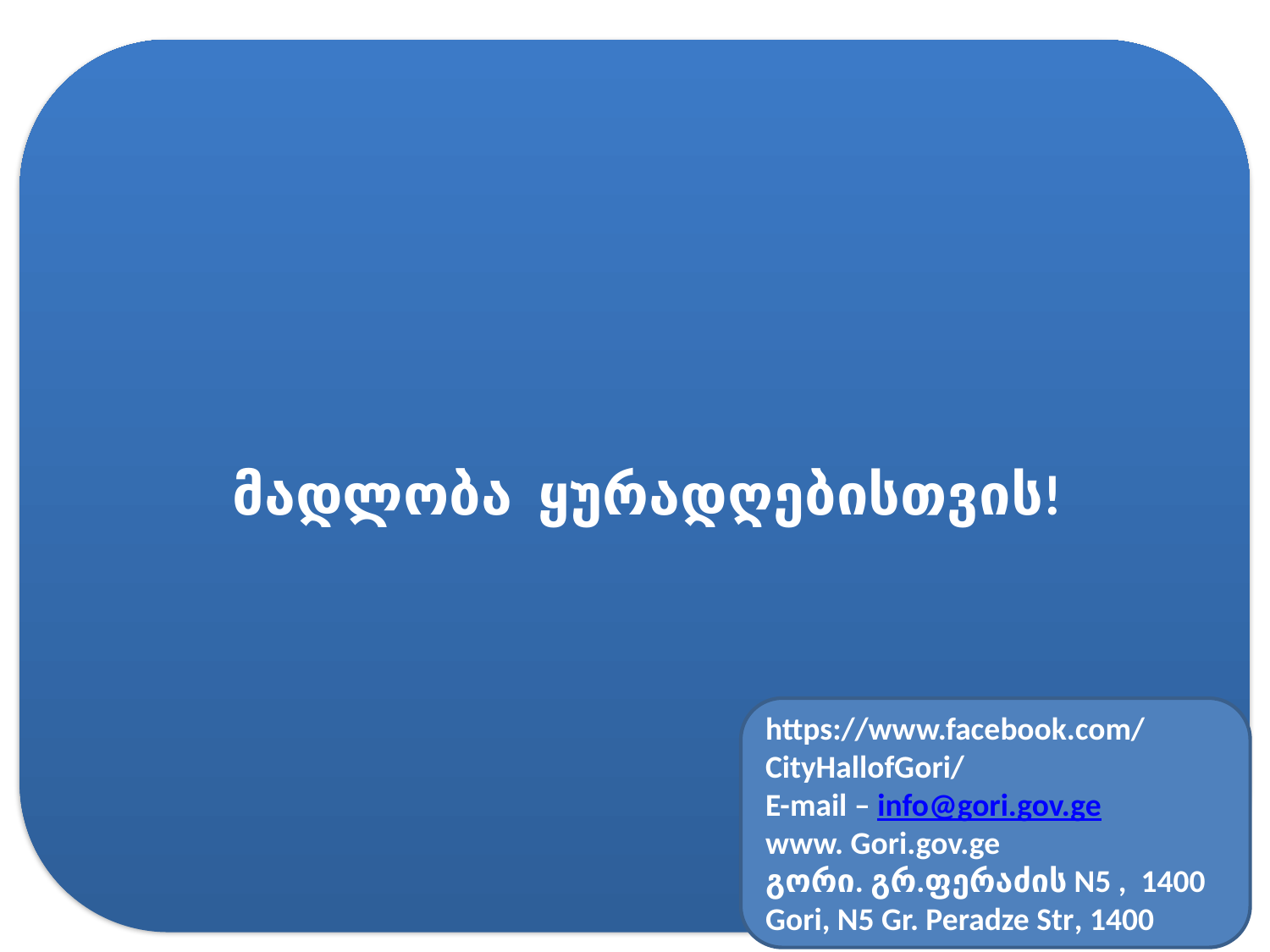

მადლობა  ყურადღებისთვის!
https://www.facebook.com/CityHallofGori/
E-mail – info@gori.gov.ge
www. Gori.gov.ge
გორი. გრ.ფერაძის N5 ,  1400
Gori, N5 Gr. Peradze Str, 1400